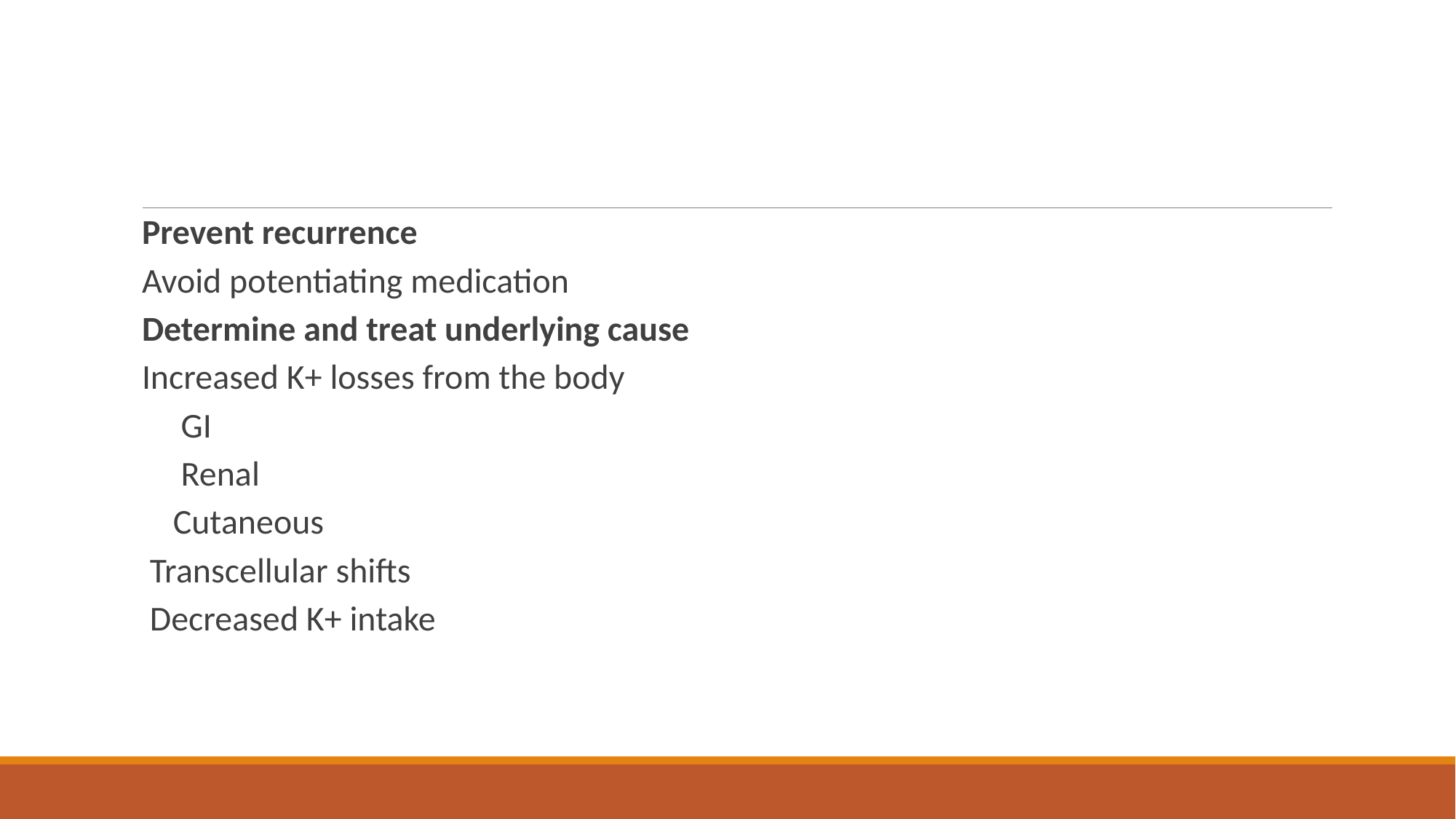

#
Prevent recurrence
Avoid potentiating medication
Determine and treat underlying cause
Increased K+ losses from the body
     GI
     Renal
    Cutaneous
 Transcellular shifts
 Decreased K+ intake